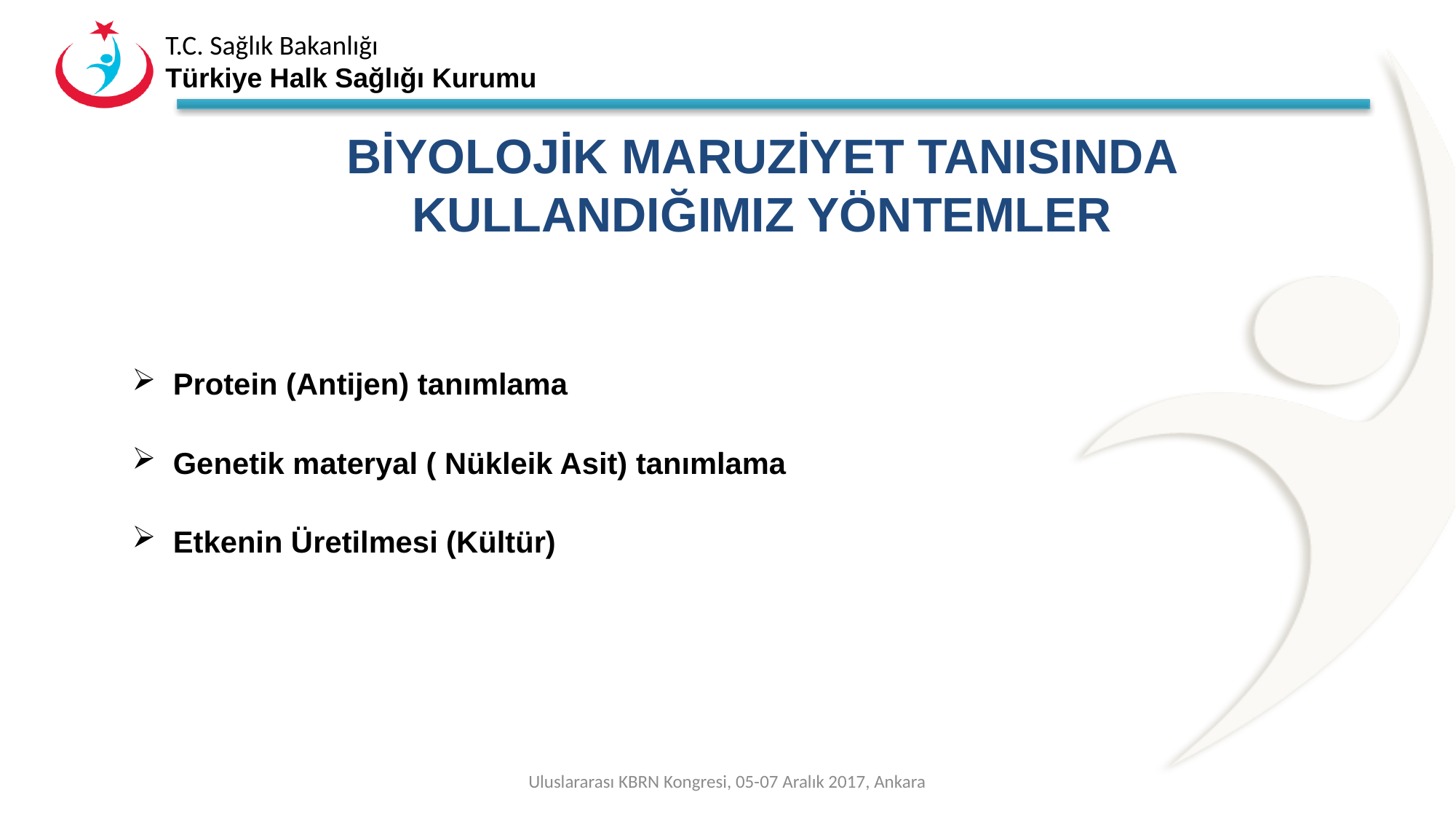

# Biyolojik Maruziyet tanısında kullandığımız yöntemler
Protein (Antijen) tanımlama
Genetik materyal ( Nükleik Asit) tanımlama
Etkenin Üretilmesi (Kültür)

Uluslararası KBRN Kongresi, 05-07 Aralık 2017, Ankara